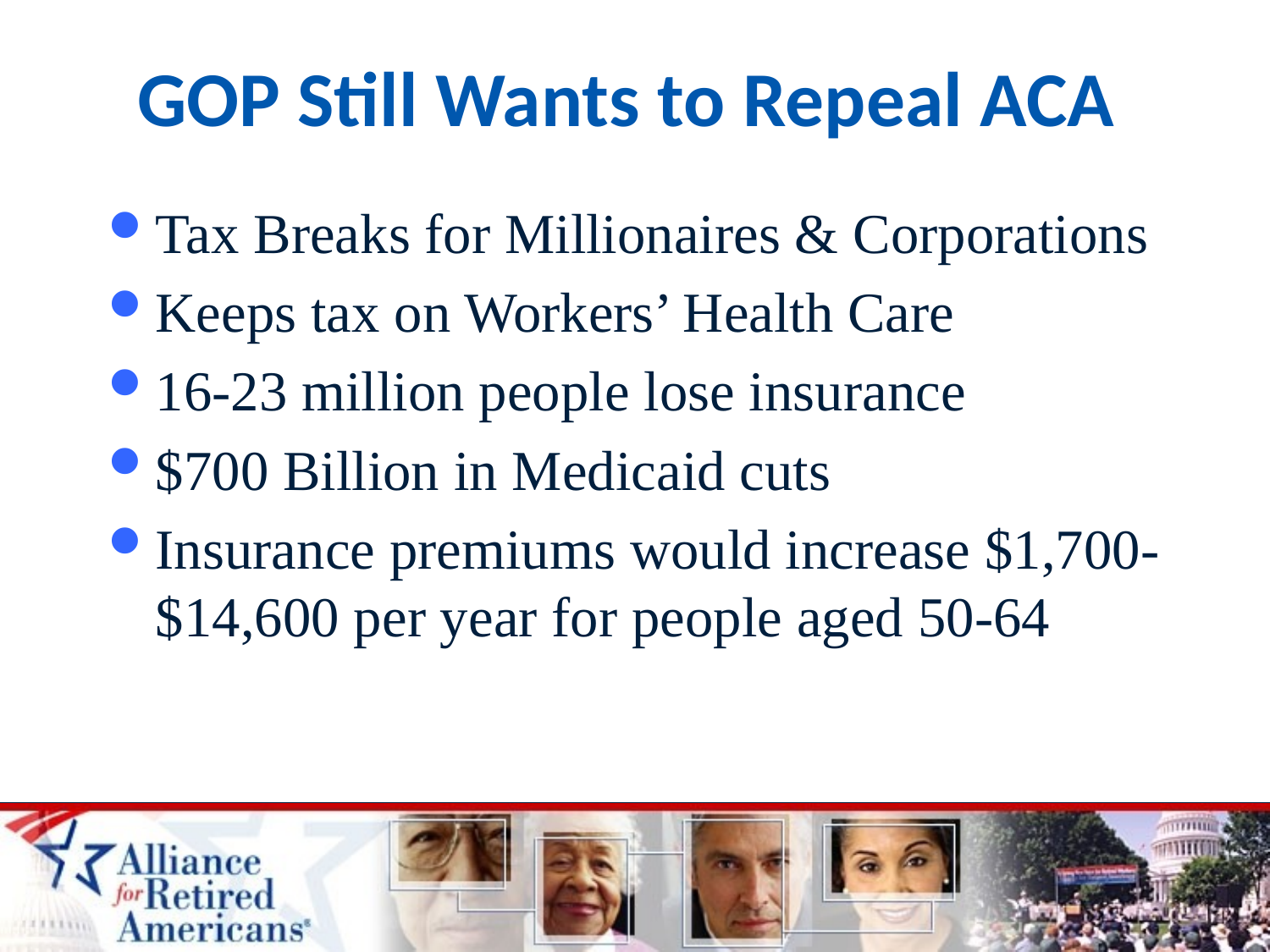

# GOP Still Wants to Repeal ACA
Tax Breaks for Millionaires & Corporations
Keeps tax on Workers’ Health Care
16-23 million people lose insurance
$700 Billion in Medicaid cuts
Insurance premiums would increase $1,700-$14,600 per year for people aged 50-64